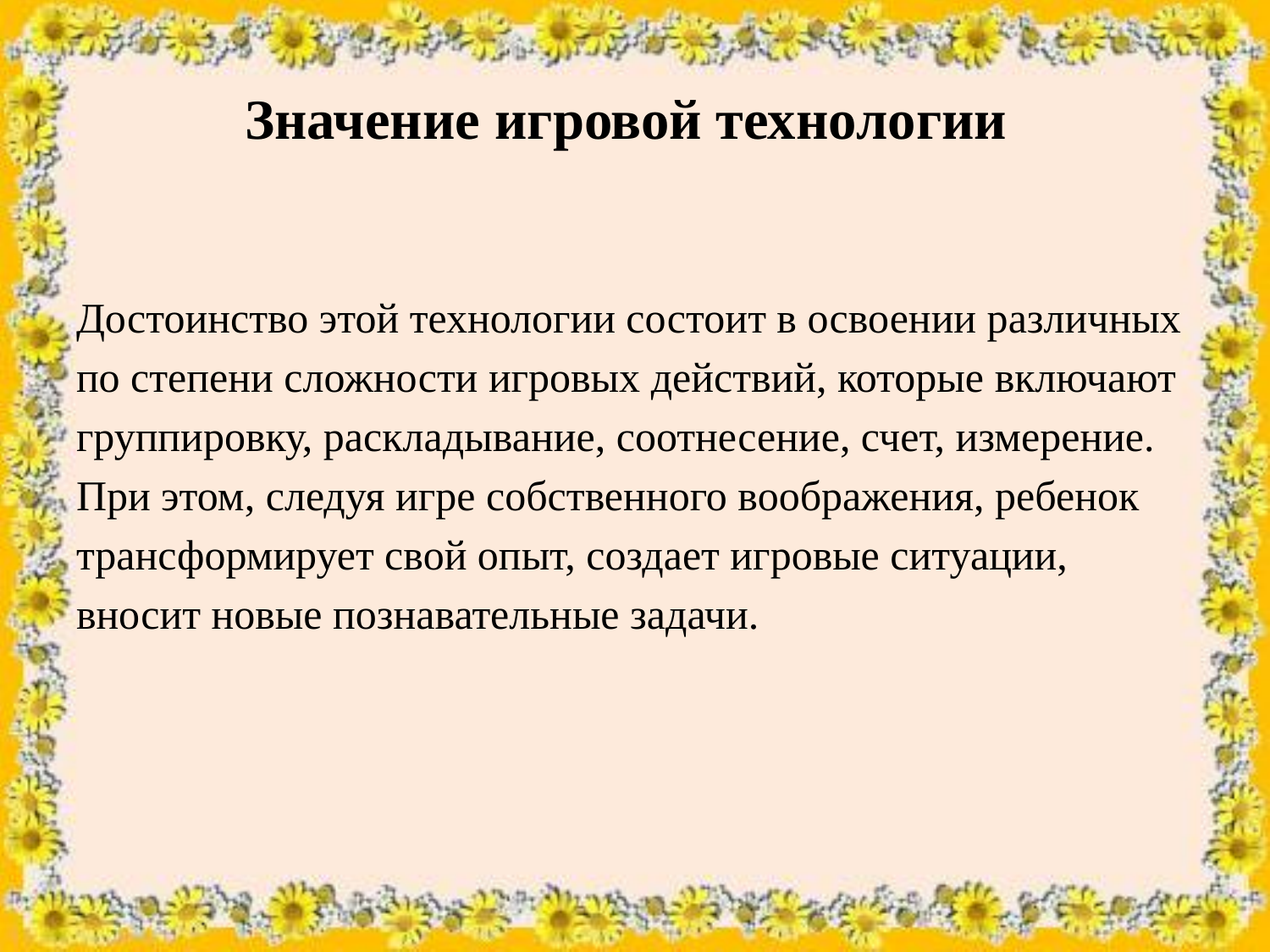

# Значение игровой технологии

Достоинство этой технологии состоит в освоении различных
по степени сложности игровых действий, которые включают
группировку, раскладывание, соотнесение, счет, измерение.
При этом, следуя игре собственного воображения, ребенок
трансформирует свой опыт, создает игровые ситуации,
вносит новые познавательные задачи.